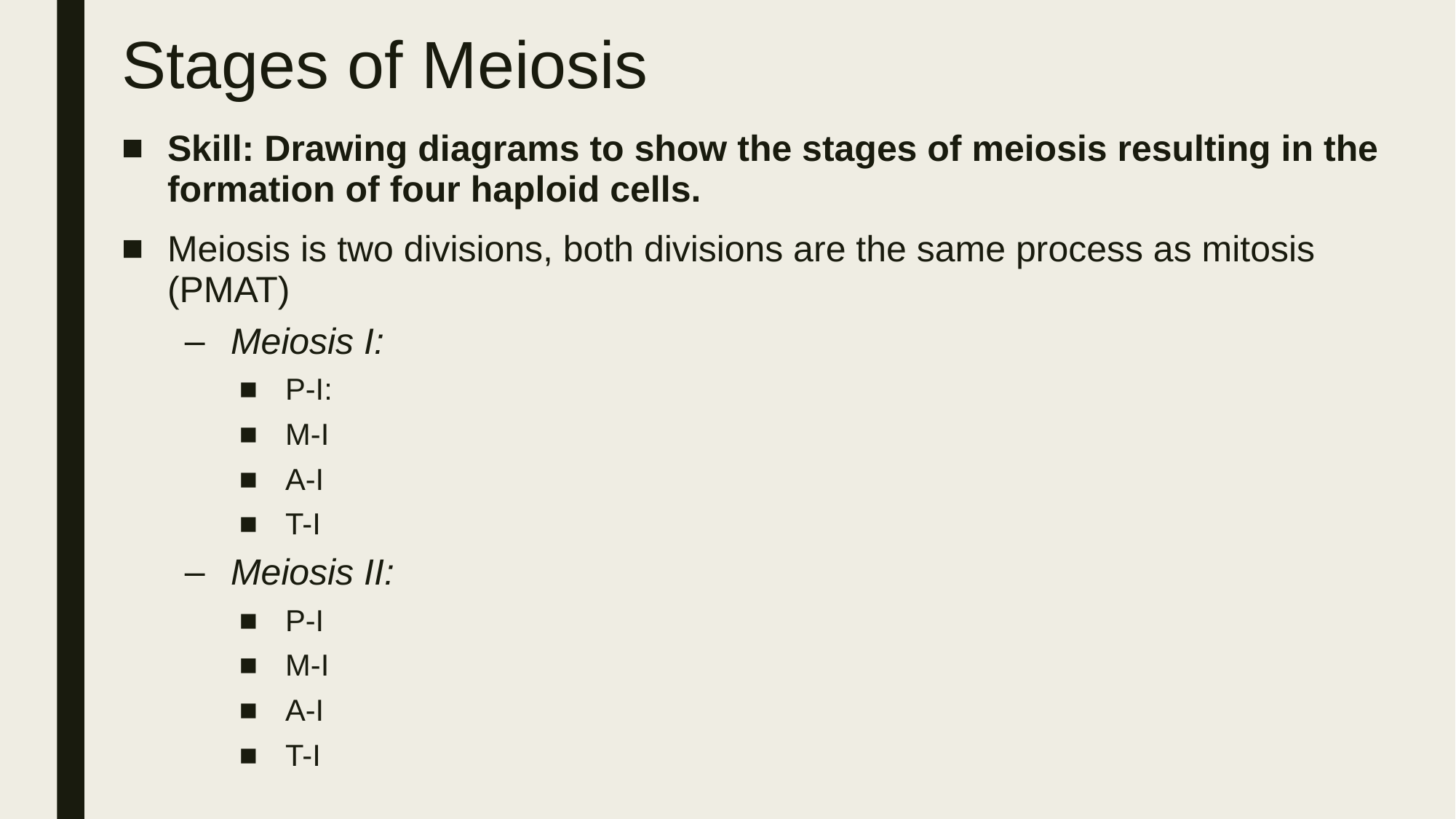

# Stages of Meiosis
Skill: Drawing diagrams to show the stages of meiosis resulting in the formation of four haploid cells.
Meiosis is two divisions, both divisions are the same process as mitosis (PMAT)
Meiosis I:
P-I:
M-I
A-I
T-I
Meiosis II:
P-I
M-I
A-I
T-I